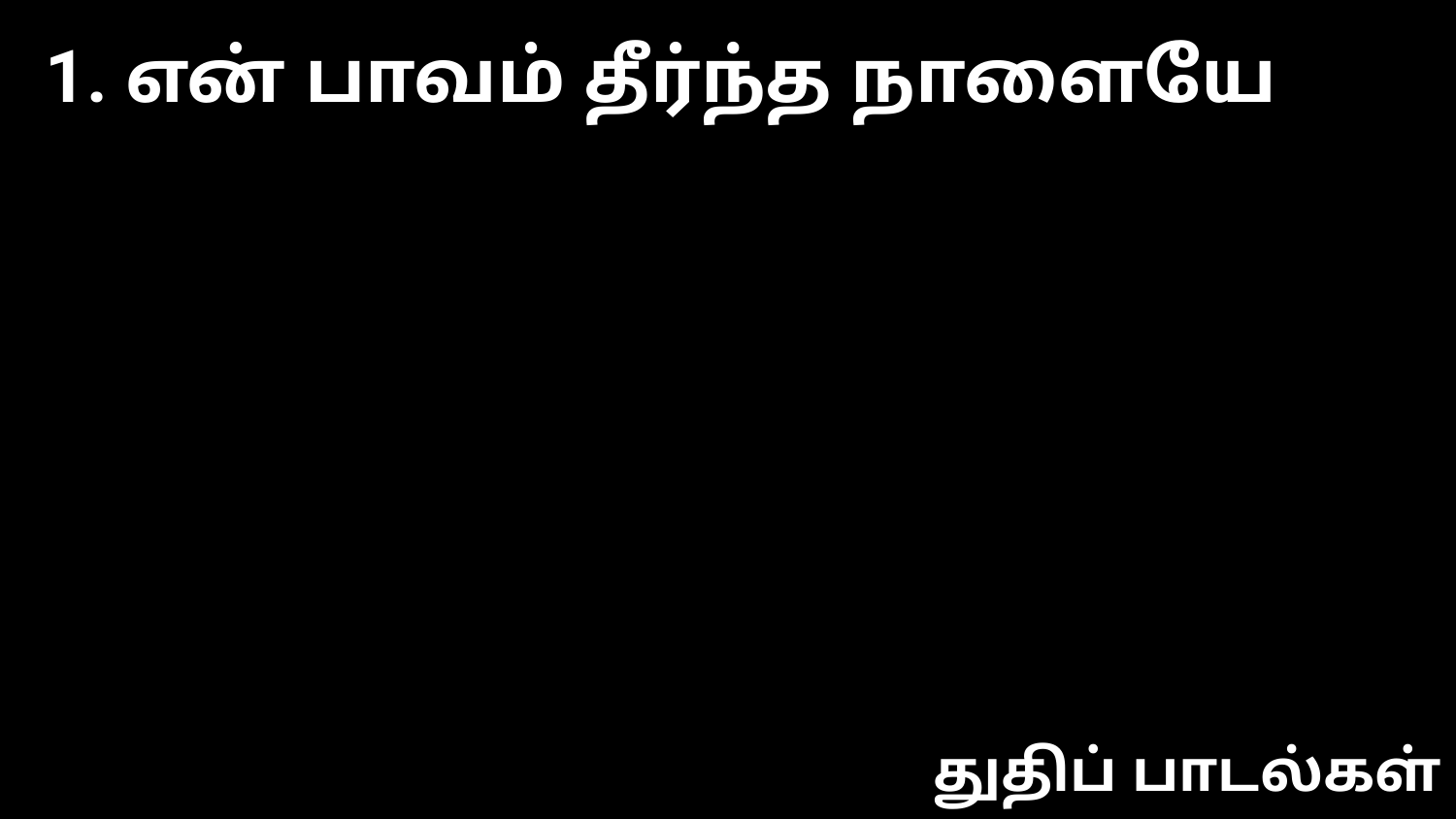

1. என் பாவம் தீர்ந்த நாளையே
துதிப் பாடல்கள்